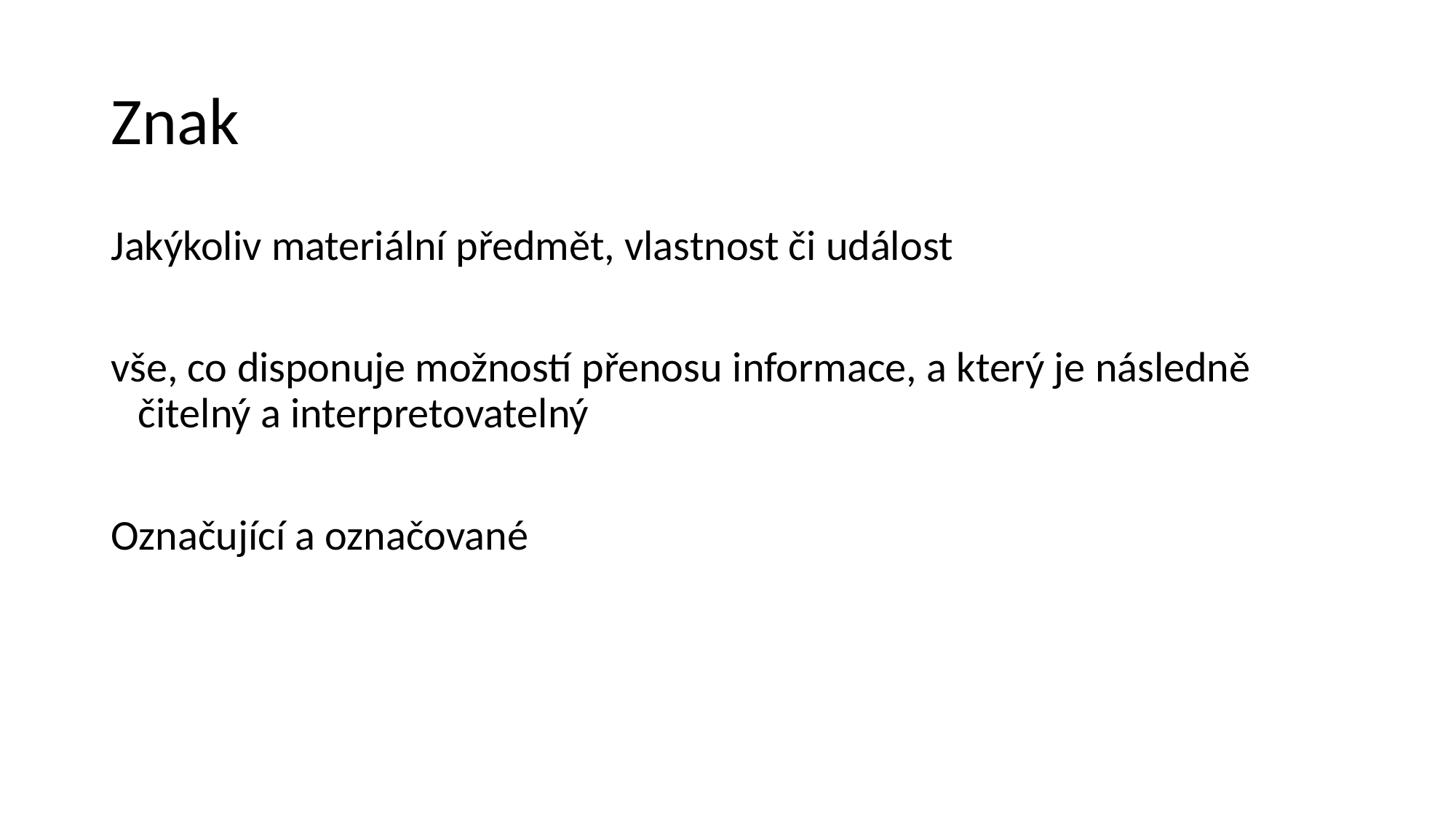

# Znak
Jakýkoliv materiální předmět, vlastnost či událost

vše, co disponuje možností přenosu informace, a který je následně čitelný a interpretovatelný

Označující a označované